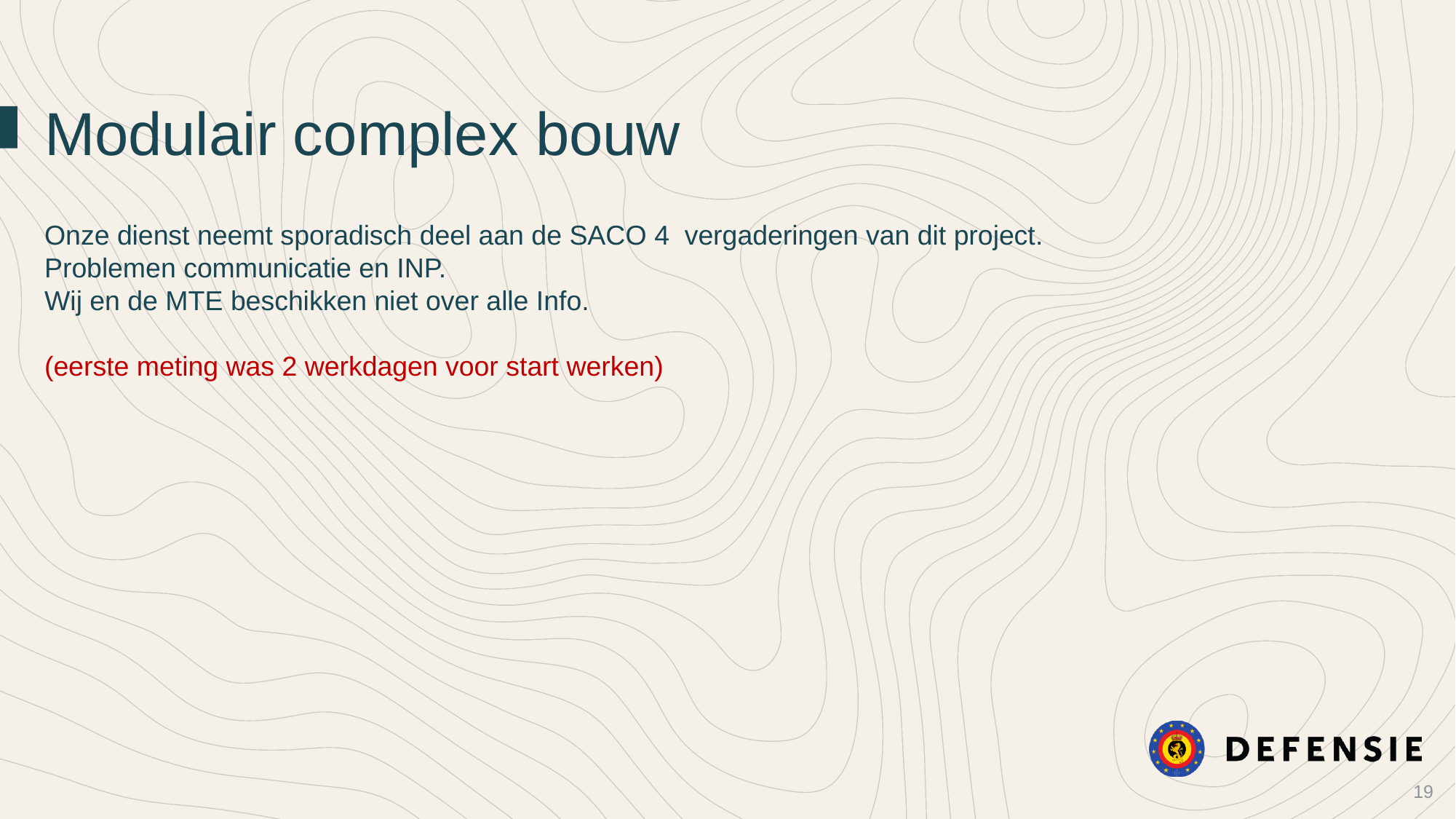

Modulair complex bouw
Onze dienst neemt sporadisch deel aan de SACO 4  vergaderingen van dit project.
Problemen communicatie en INP.
Wij en de MTE beschikken niet over alle Info.

(eerste meting was 2 werkdagen voor start werken)